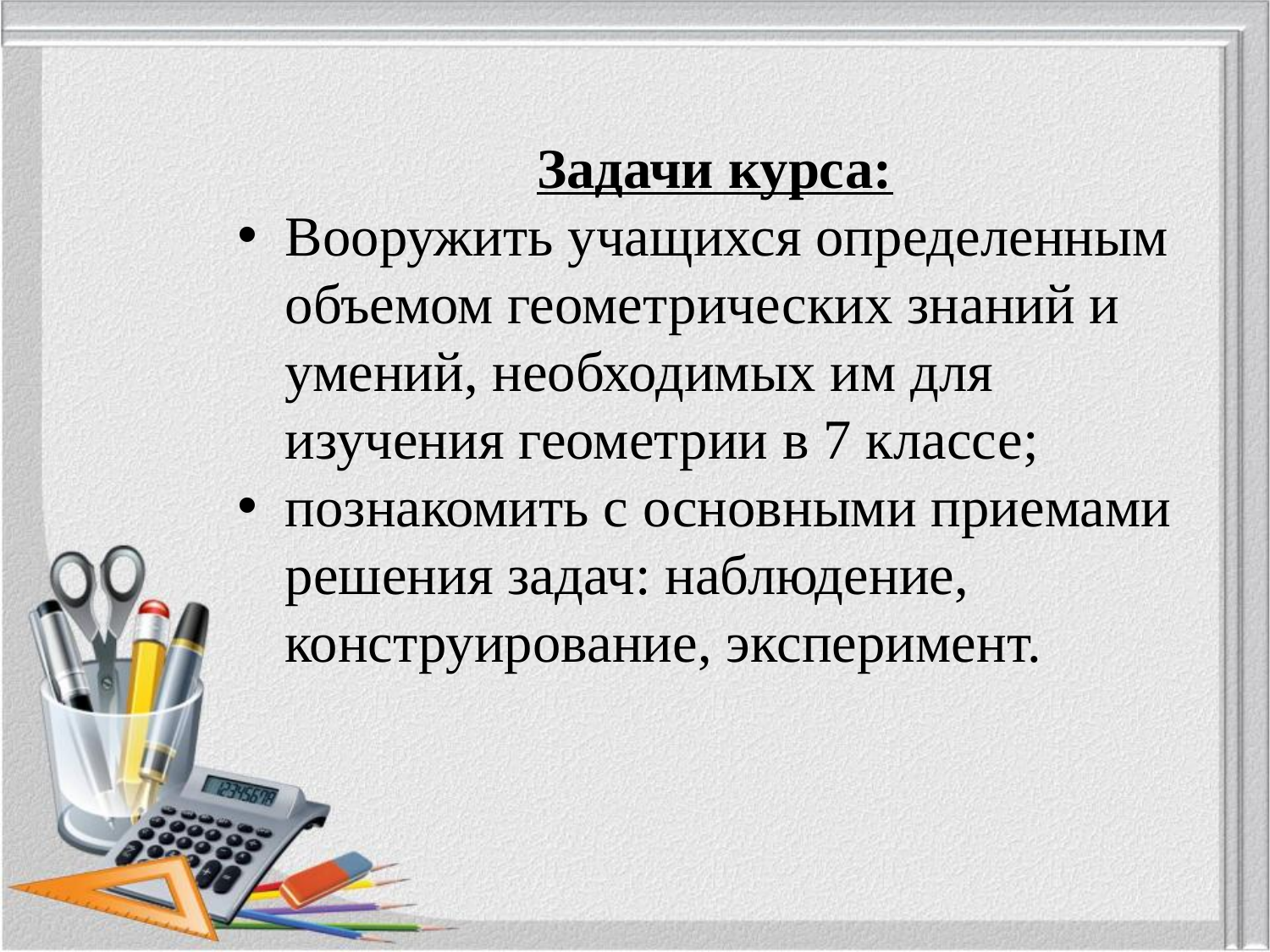

Задачи курса:
Вооружить учащихся определенным объемом геометрических знаний и умений, необходимых им для изучения геометрии в 7 классе;
познакомить с основными приемами решения задач: наблюдение, конструирование, эксперимент.